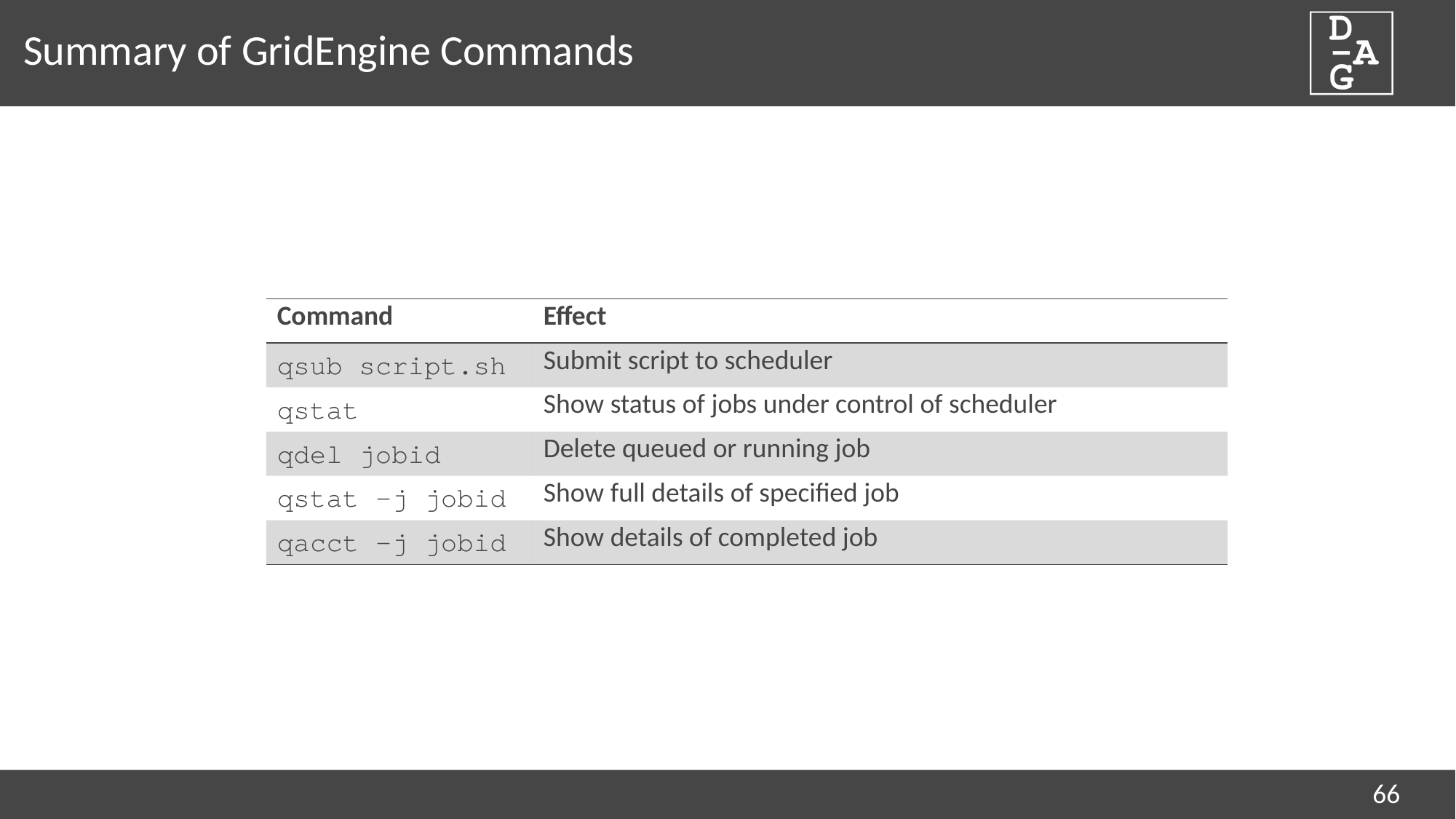

# Summary of GridEngine Commands
| Command | Effect |
| --- | --- |
| qsub script.sh | Submit script to scheduler |
| qstat | Show status of jobs under control of scheduler |
| qdel jobid | Delete queued or running job |
| qstat -j jobid | Show full details of specified job |
| qacct -j jobid | Show details of completed job |
66